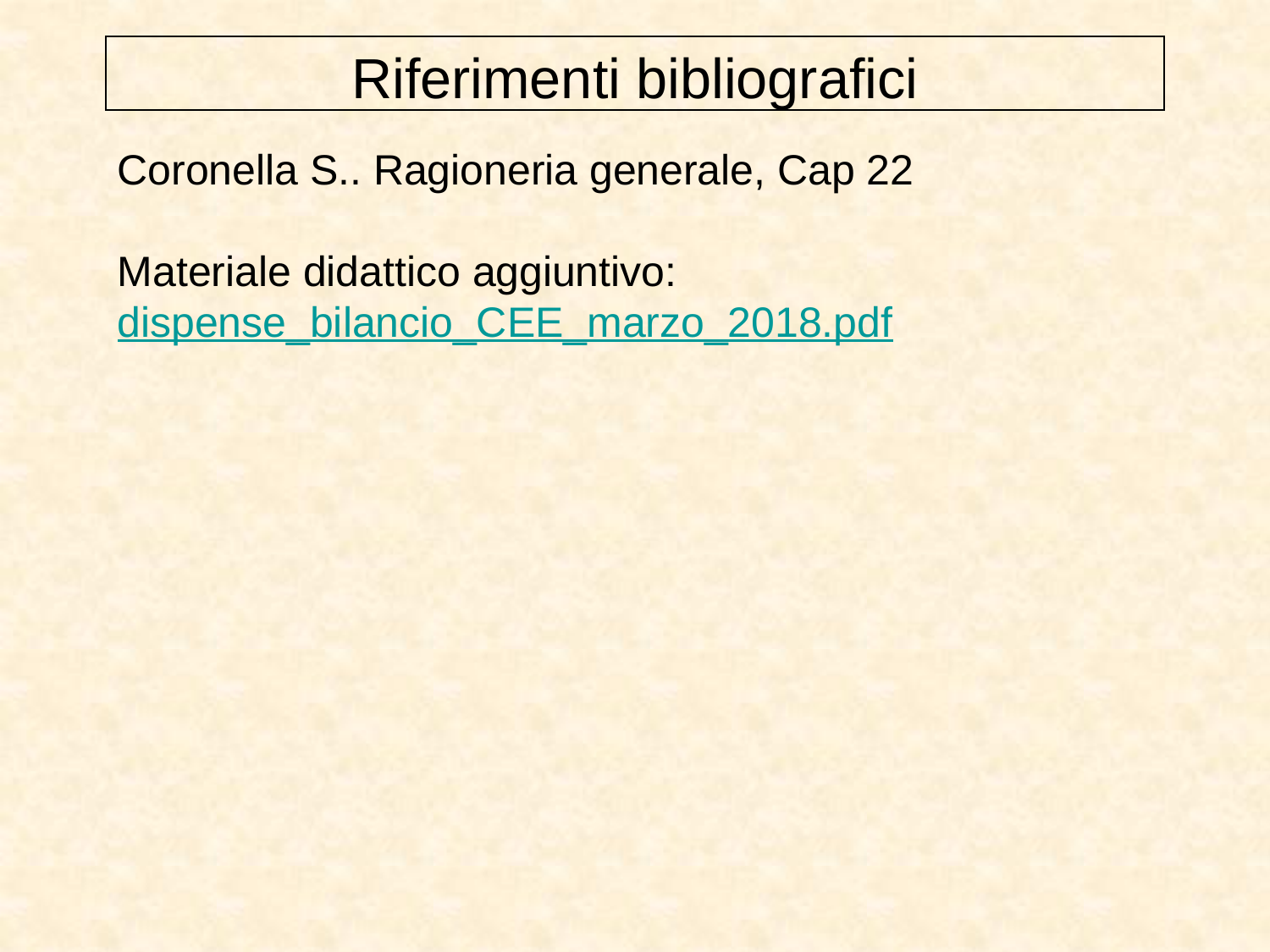

Riferimenti bibliografici
Coronella S.. Ragioneria generale, Cap 22

Materiale didattico aggiuntivo: dispense_bilancio_CEE_marzo_2018.pdf